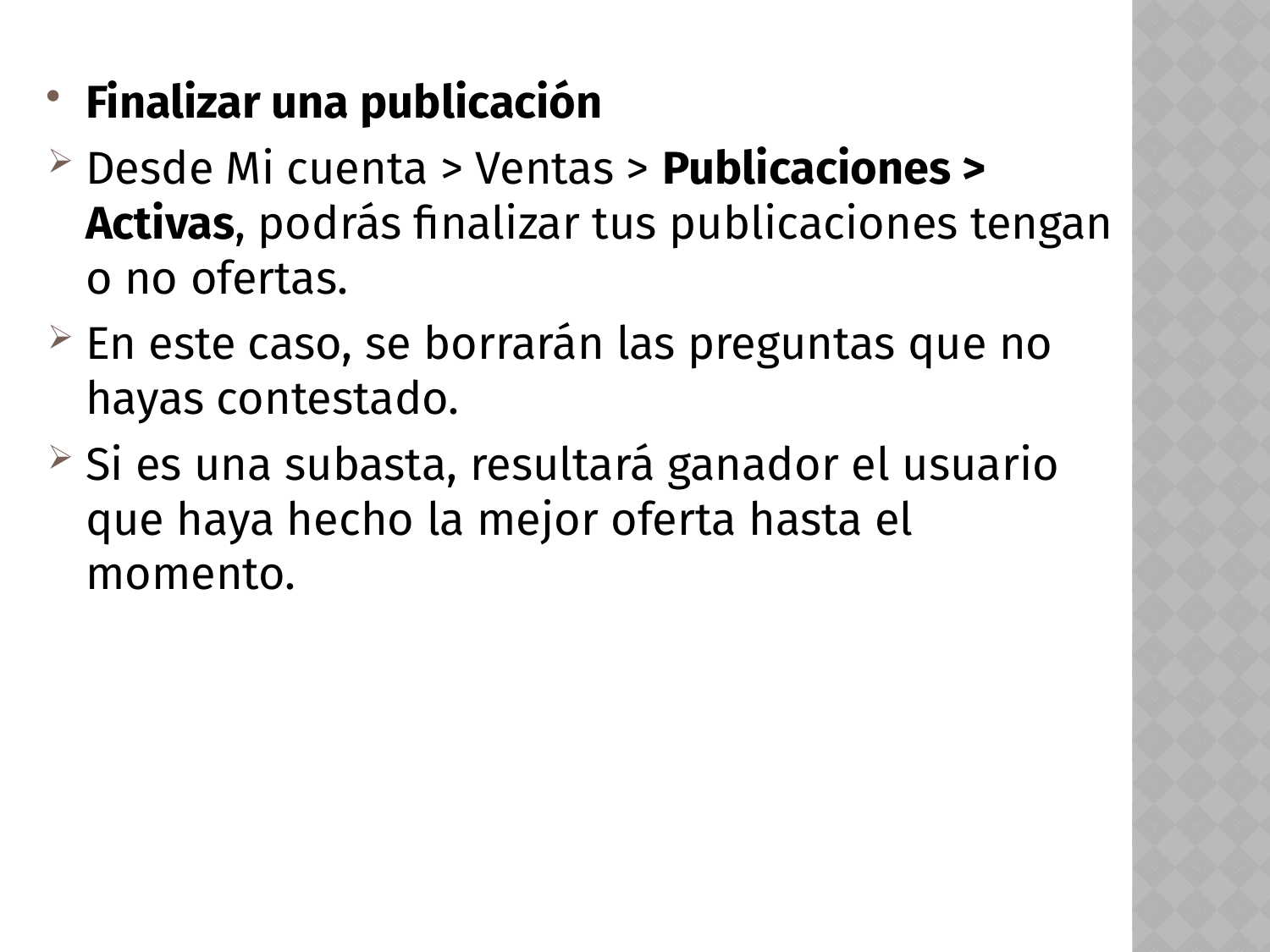

Finalizar una publicación
Desde Mi cuenta > Ventas > Publicaciones > Activas, podrás finalizar tus publicaciones tengan o no ofertas.
En este caso, se borrarán las preguntas que no hayas contestado.
Si es una subasta, resultará ganador el usuario que haya hecho la mejor oferta hasta el momento.